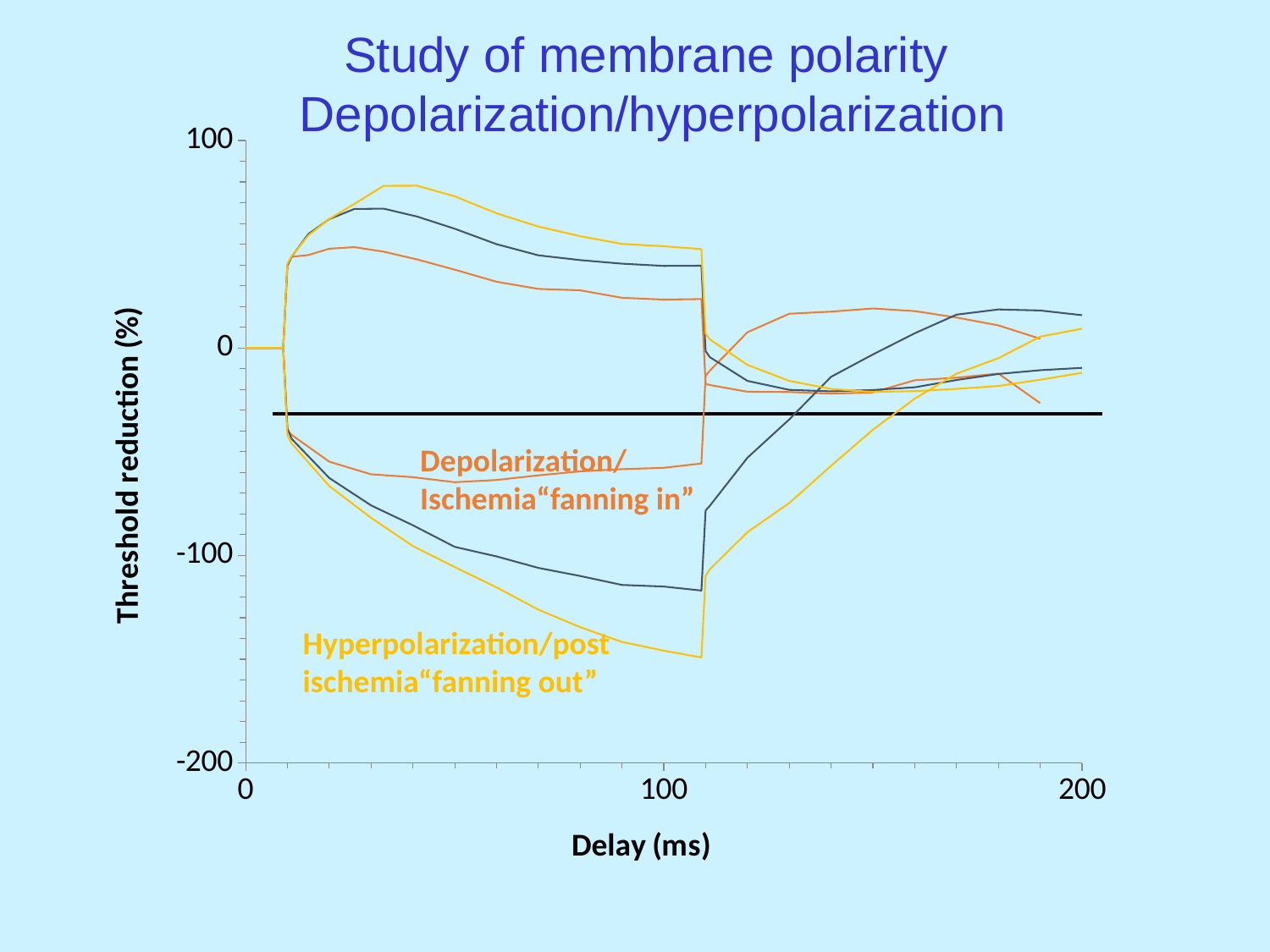

Study of membrane polarity
Depolarization/hyperpolarization

### Chart

| Category | POSTISCH WANG | CB WANG | ISCH WANG |
|---|---|---|---|
Depolarization/
Ischemia“fanning in”
Hyperpolarization/post ischemia“fanning out”